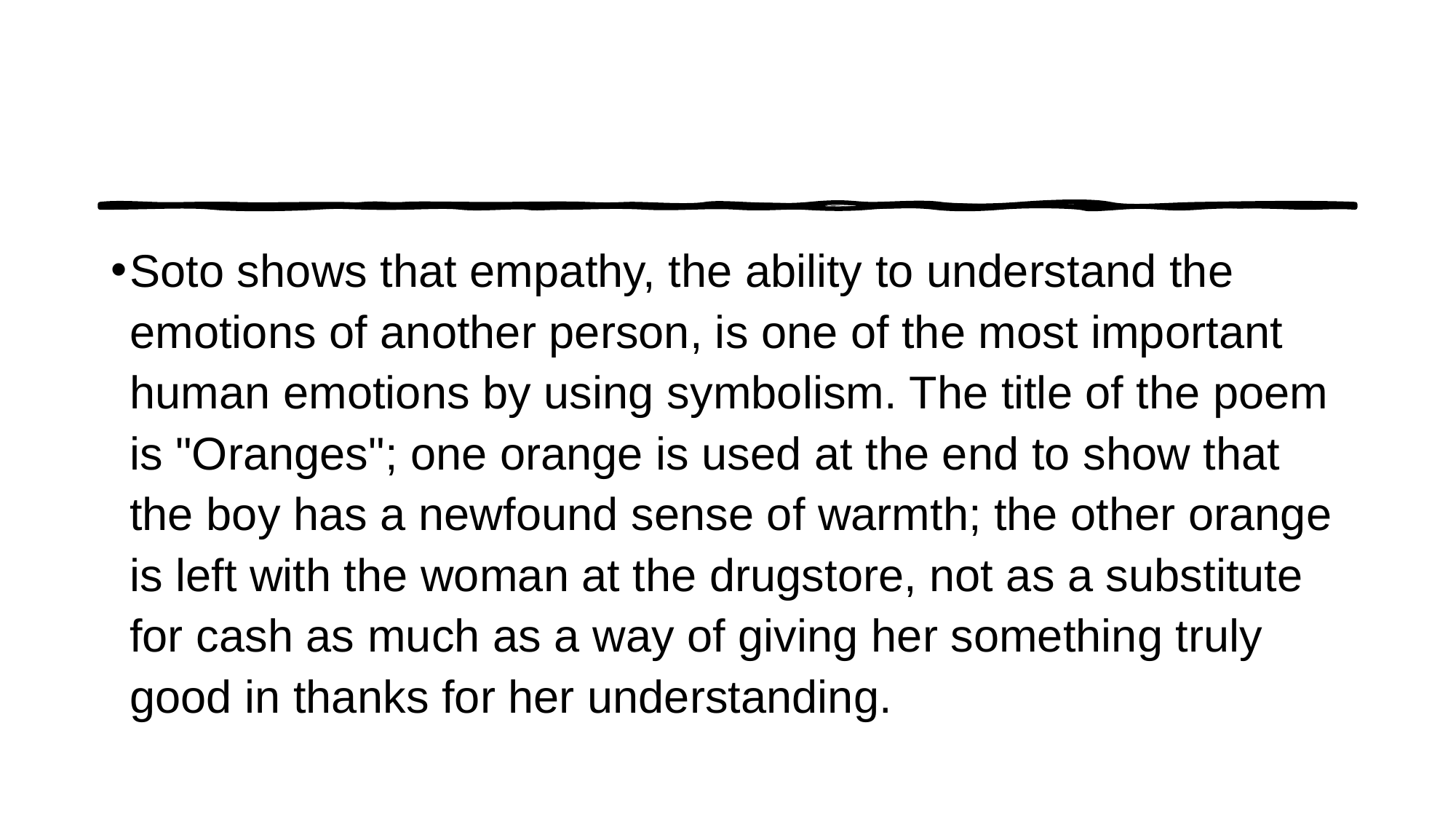

#
Soto shows that empathy, the ability to understand the emotions of another person, is one of the most important human emotions by using symbolism. The title of the poem is "Oranges"; one orange is used at the end to show that the boy has a newfound sense of warmth; the other orange is left with the woman at the drugstore, not as a substitute for cash as much as a way of giving her something truly good in thanks for her understanding.